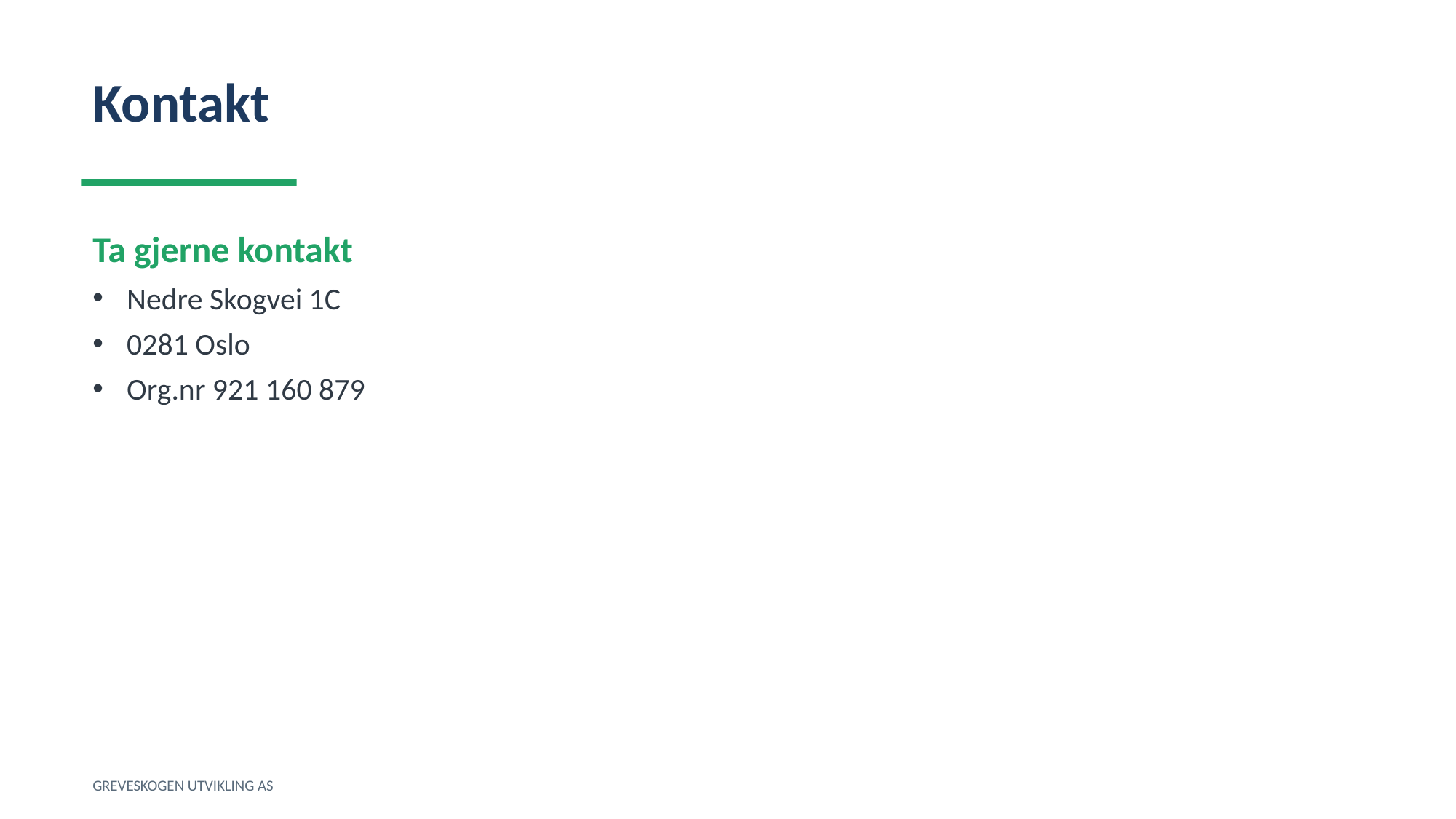

Kontakt

Ta gjerne kontakt
Nedre Skogvei 1C
0281 Oslo
Org.nr 921 160 879
GREVESKOGEN UTVIKLING AS